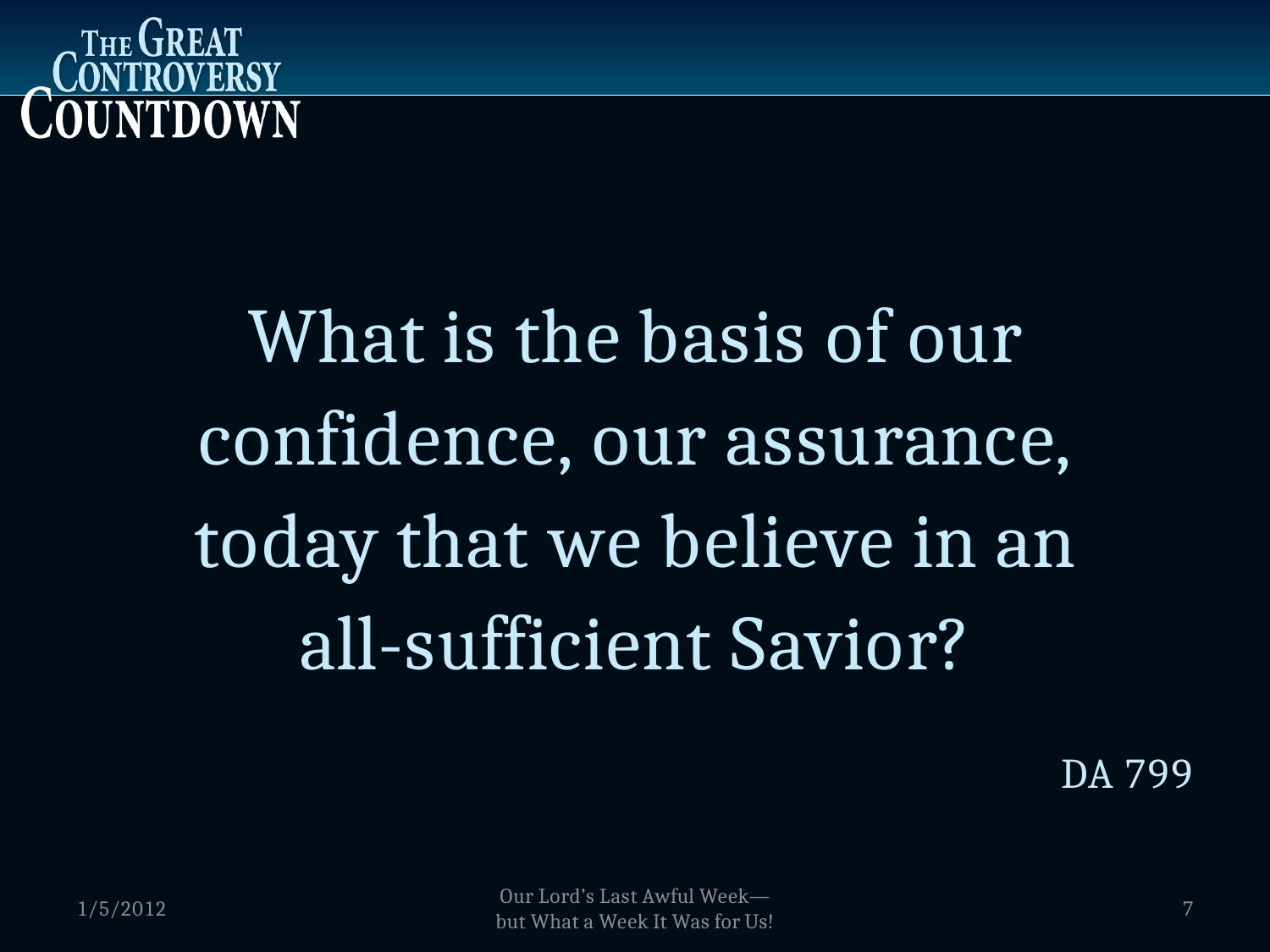

What is the basis of our confidence, our assurance,
today that we believe in an
all-sufficient Savior?

DA 799
1/5/2012
Our Lord’s Last Awful Week—
but What a Week It Was for Us!
7